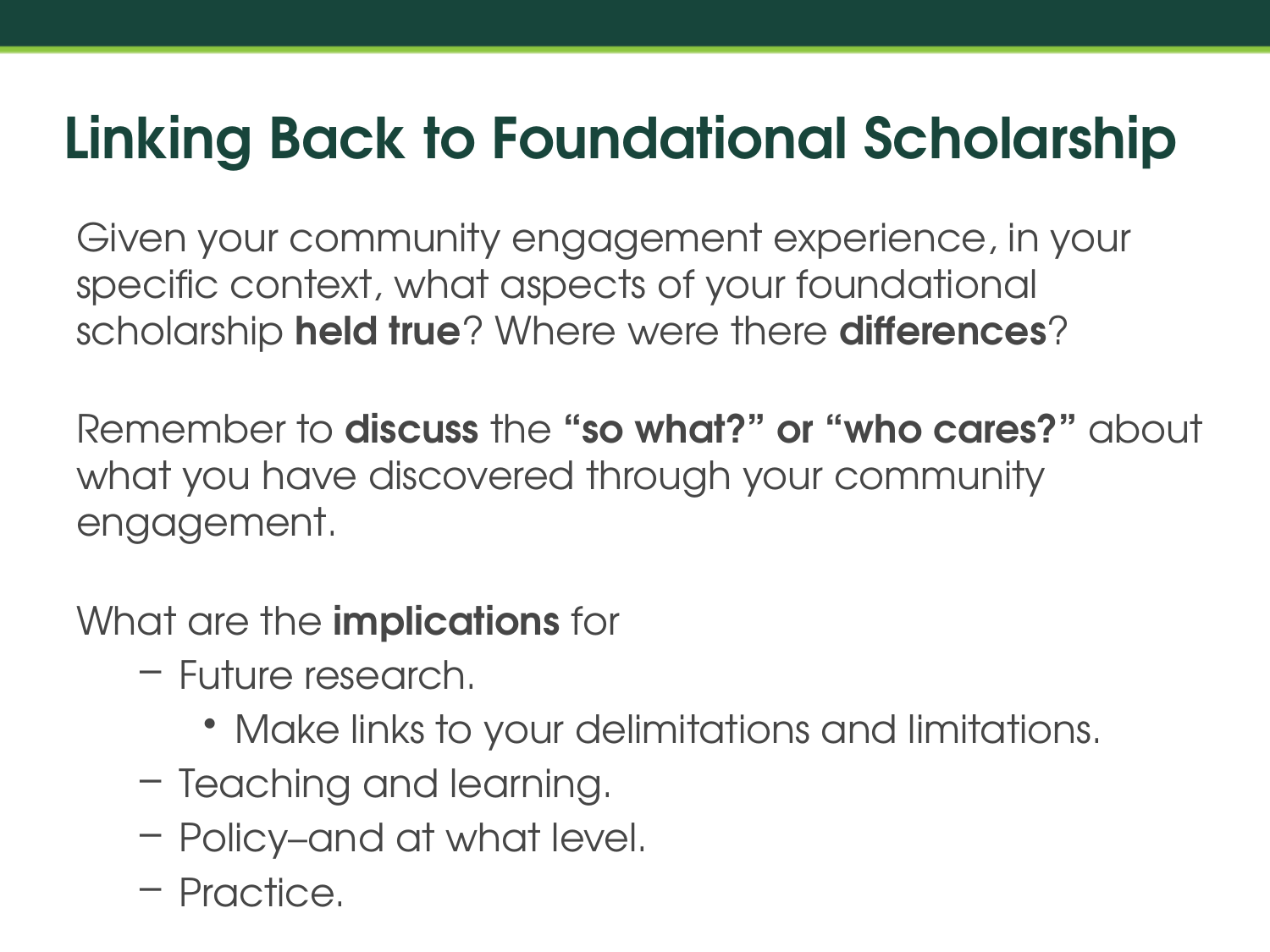

# Linking Back to Foundational Scholarship
Given your community engagement experience, in your specific context, what aspects of your foundational scholarship held true? Where were there differences?

Remember to discuss the “so what?” or “who cares?” about what you have discovered through your community engagement.

What are the implications for
Future research.
Make links to your delimitations and limitations.
Teaching and learning.
Policy–and at what level.
Practice.